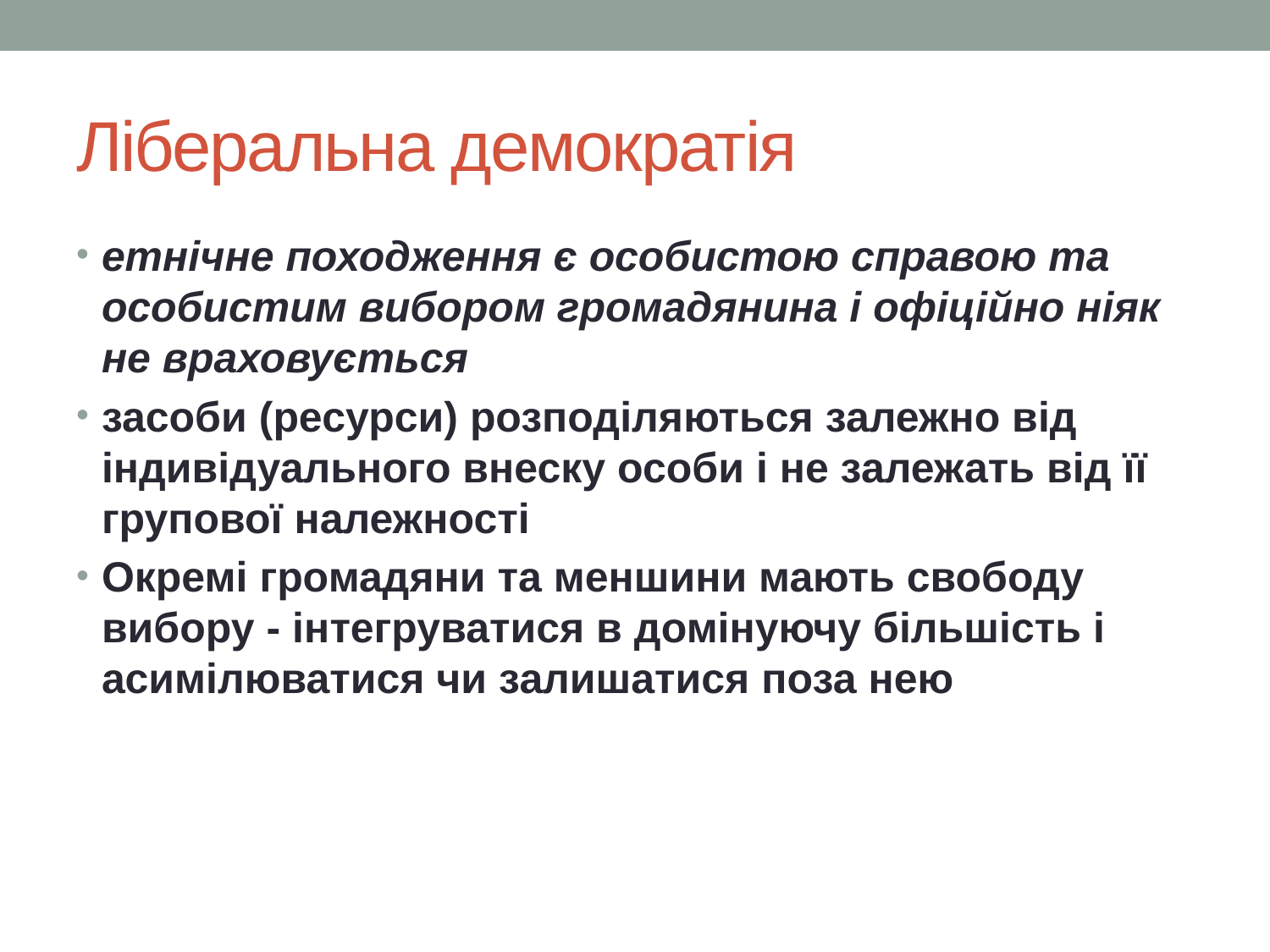

# Ліберальна демократія
етнічне походження є особистою справою та особистим вибором громадянина і офіційно ніяк не враховується
засоби (ресурси) розподіляються залежно від індивідуального внеску особи і не залежать від її групової належності
Окремі громадяни та меншини мають свободу вибору - інтегру­ватися в домінуючу більшість і асимілюватися чи залишатися поза нею